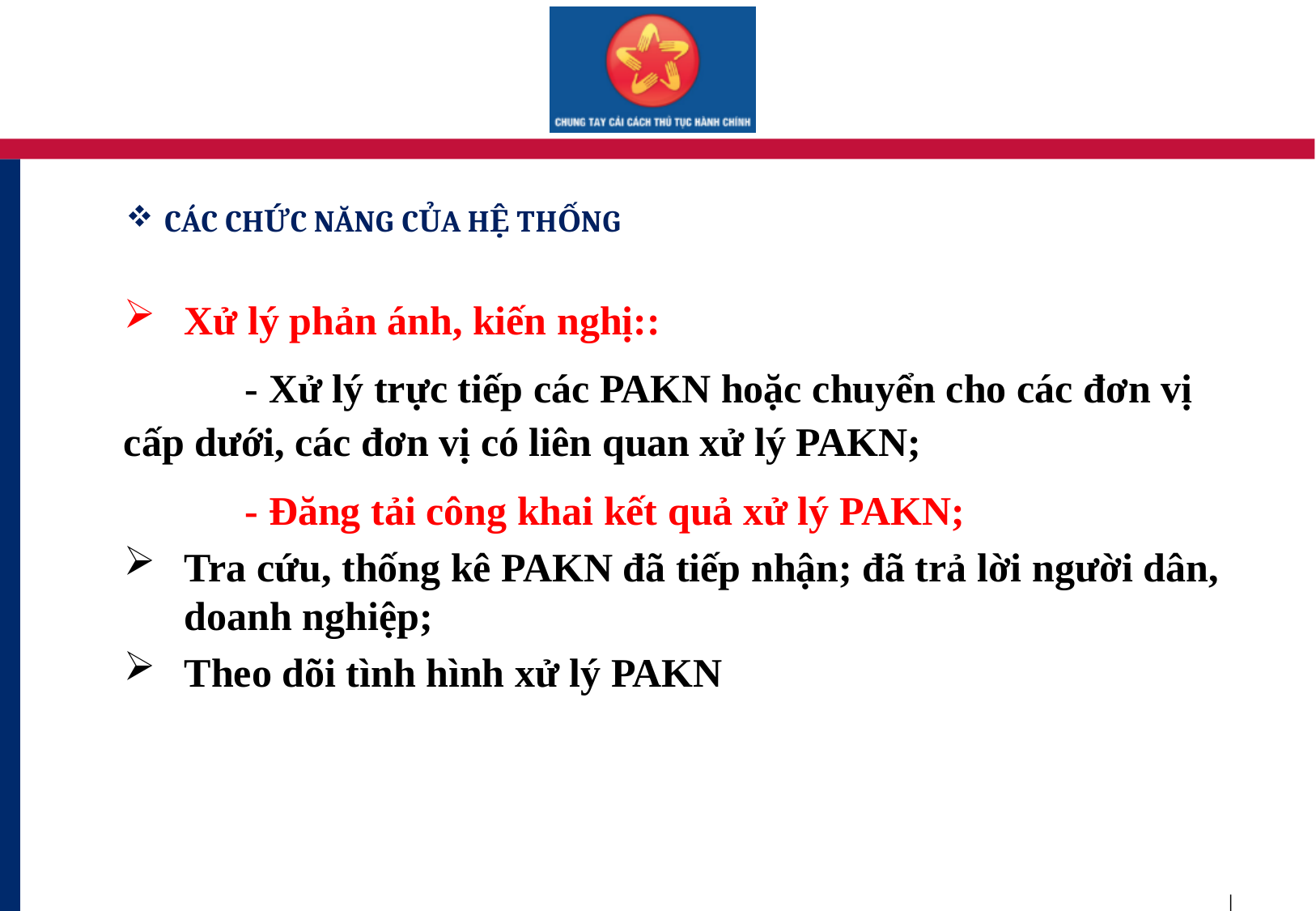

CÁC CHỨC NĂNG CỦA HỆ THỐNG
Xử lý phản ánh, kiến nghị::
	- Xử lý trực tiếp các PAKN hoặc chuyển cho các đơn vị cấp dưới, các đơn vị có liên quan xử lý PAKN;
	- Đăng tải công khai kết quả xử lý PAKN;
Tra cứu, thống kê PAKN đã tiếp nhận; đã trả lời người dân, doanh nghiệp;
Theo dõi tình hình xử lý PAKN